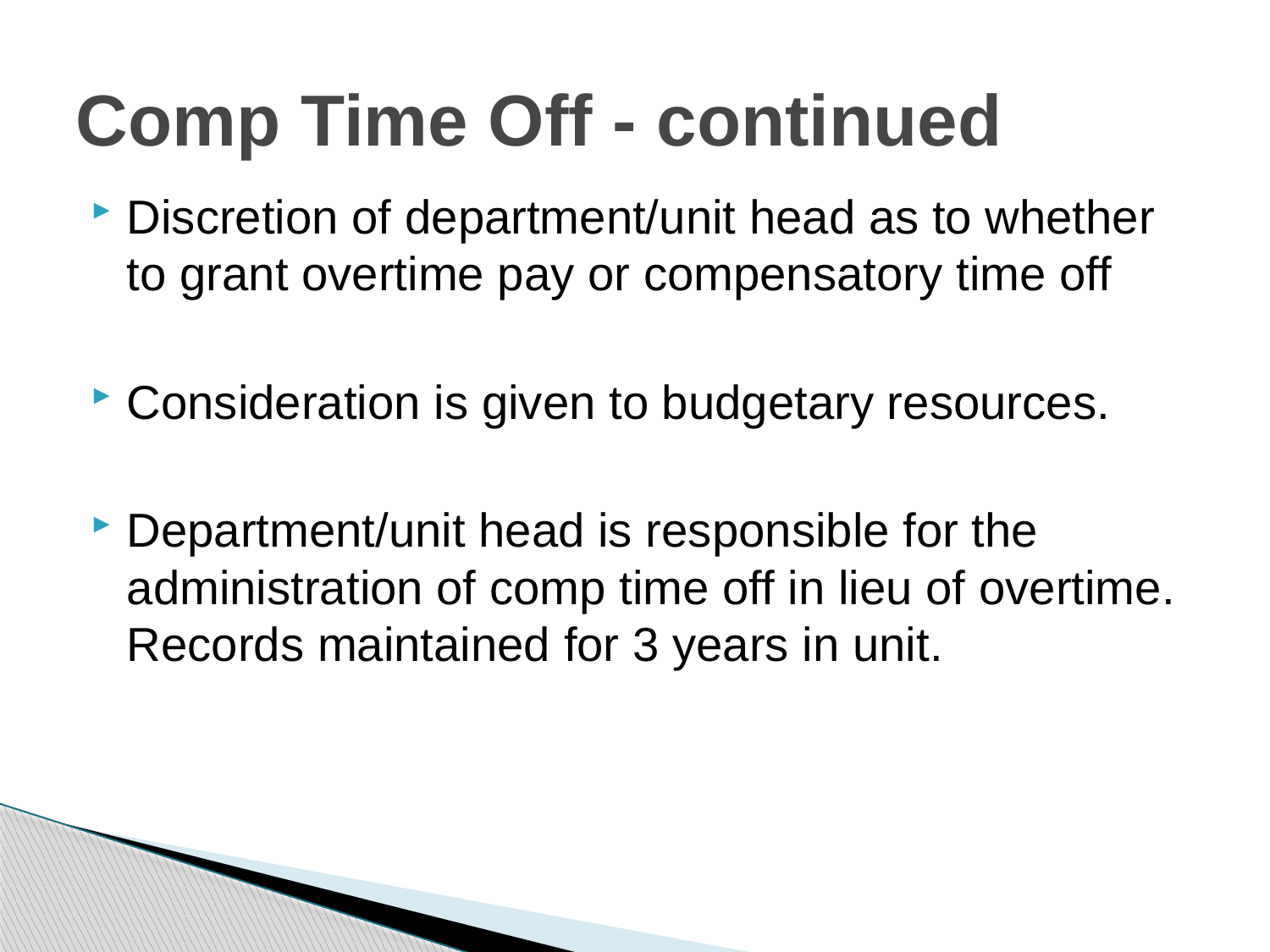

# Comp Time Off - continued
Discretion of department/unit head as to whether to grant overtime pay or compensatory time off

Consideration is given to budgetary resources.

Department/unit head is responsible for the administration of comp time off in lieu of overtime.  Records maintained for 3 years in unit.